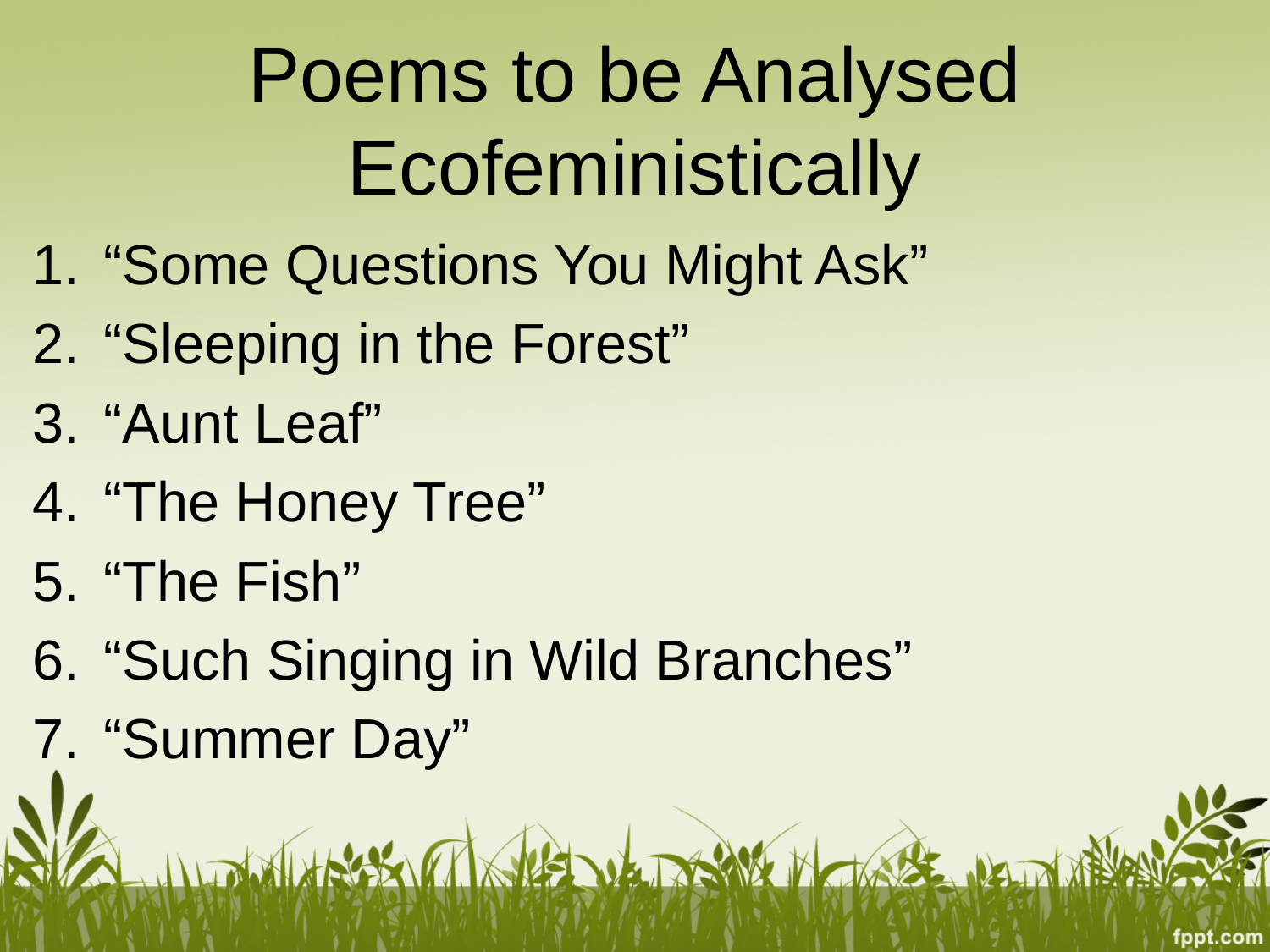

# Poems to be Analysed Ecofeministically
“Some Questions You Might Ask”
“Sleeping in the Forest”
“Aunt Leaf”
“The Honey Tree”
“The Fish”
“Such Singing in Wild Branches”
“Summer Day”